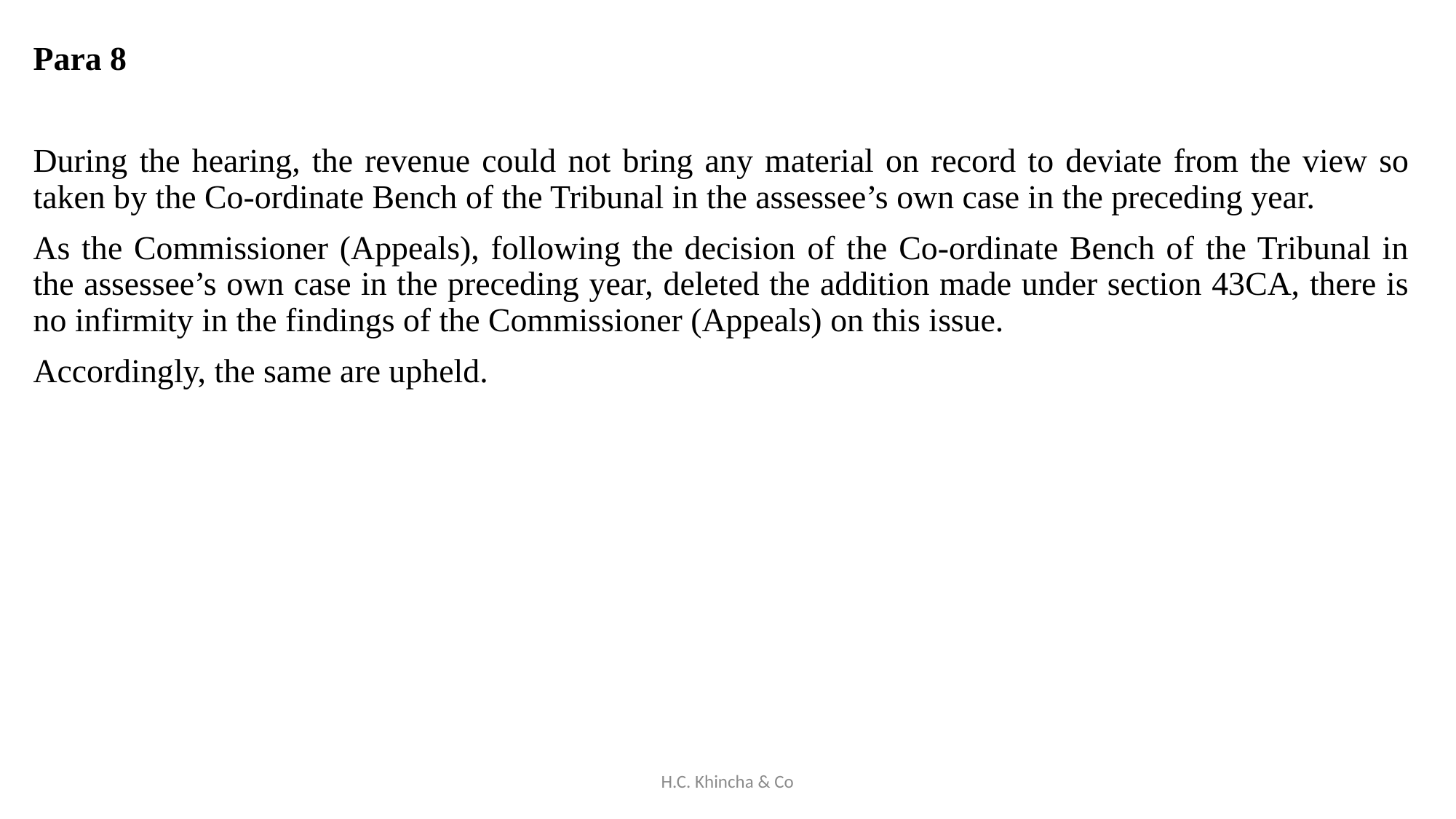

Para 8

During the hearing, the revenue could not bring any material on record to deviate from the view so taken by the Co-ordinate Bench of the Tribunal in the assessee’s own case in the preceding year.
As the Commissioner (Appeals), following the decision of the Co-ordinate Bench of the Tribunal in the assessee’s own case in the preceding year, deleted the addition made under section 43CA, there is no infirmity in the findings of the Commissioner (Appeals) on this issue.
Accordingly, the same are upheld.

H.C. Khincha & Co